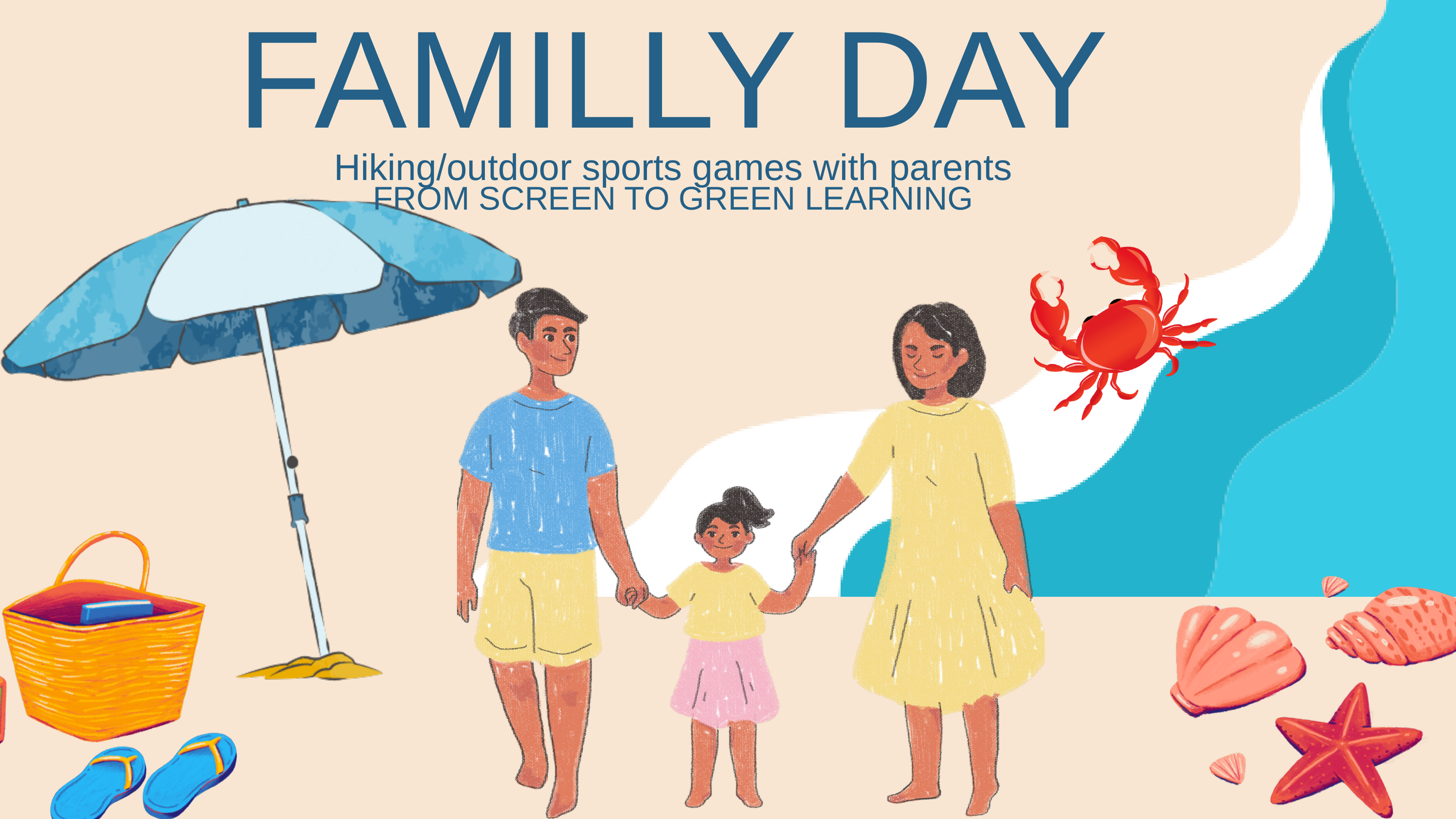

FAMILLY DAY
Hiking/outdoor sports games with parents
FROM SCREEN TO GREEN LEARNING